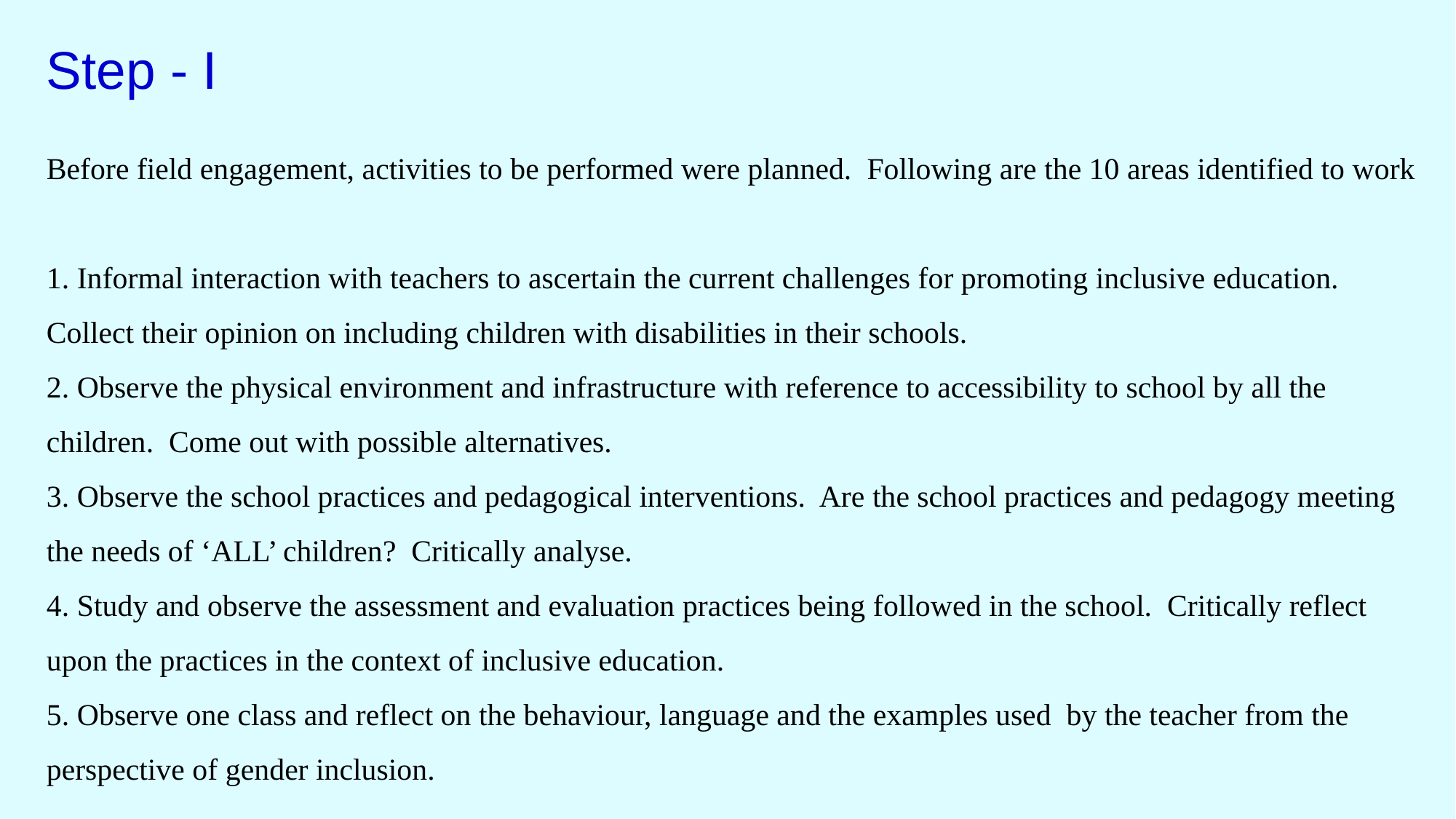

Step - I
Before field engagement, activities to be performed were planned.  Following are the 10 areas identified to work

1. Informal interaction with teachers to ascertain the current challenges for promoting inclusive education.  Collect their opinion on including children with disabilities in their schools.
2. Observe the physical environment and infrastructure with reference to accessibility to school by all the children.  Come out with possible alternatives.
3. Observe the school practices and pedagogical interventions.  Are the school practices and pedagogy meeting the needs of ‘ALL’ children?  Critically analyse.
4. Study and observe the assessment and evaluation practices being followed in the school.  Critically reflect upon the practices in the context of inclusive education.
5. Observe one class and reflect on the behaviour, language and the examples used  by the teacher from the perspective of gender inclusion.